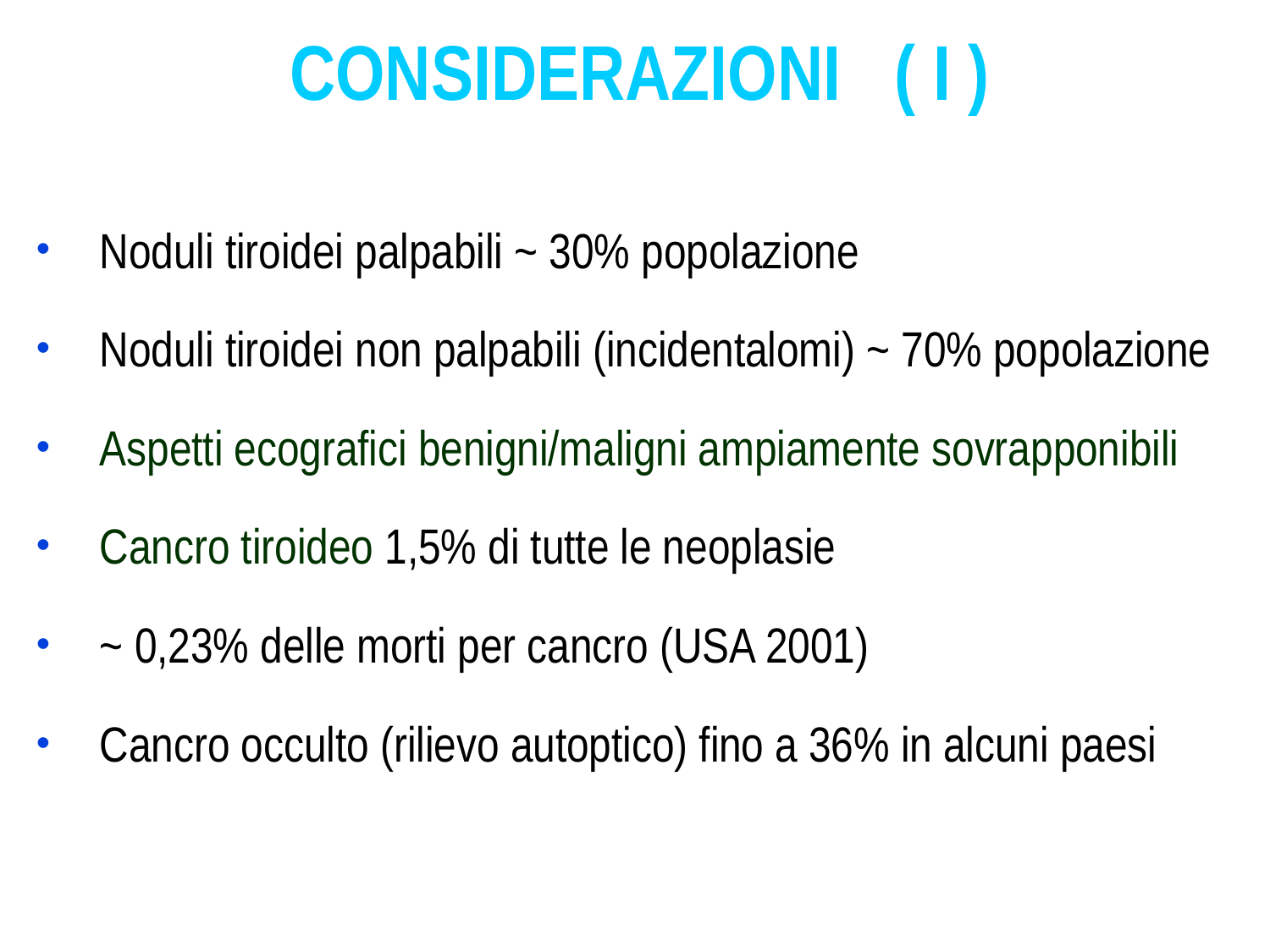

CONSIDERAZIONI   ( I )
Noduli tiroidei palpabili ~ 30% popolazione
Noduli tiroidei non palpabili (incidentalomi) ~ 70% popolazione
Aspetti ecografici benigni/maligni ampiamente sovrapponibili
Cancro tiroideo 1,5% di tutte le neoplasie
~ 0,23% delle morti per cancro (USA 2001)
Cancro occulto (rilievo autoptico) fino a 36% in alcuni paesi